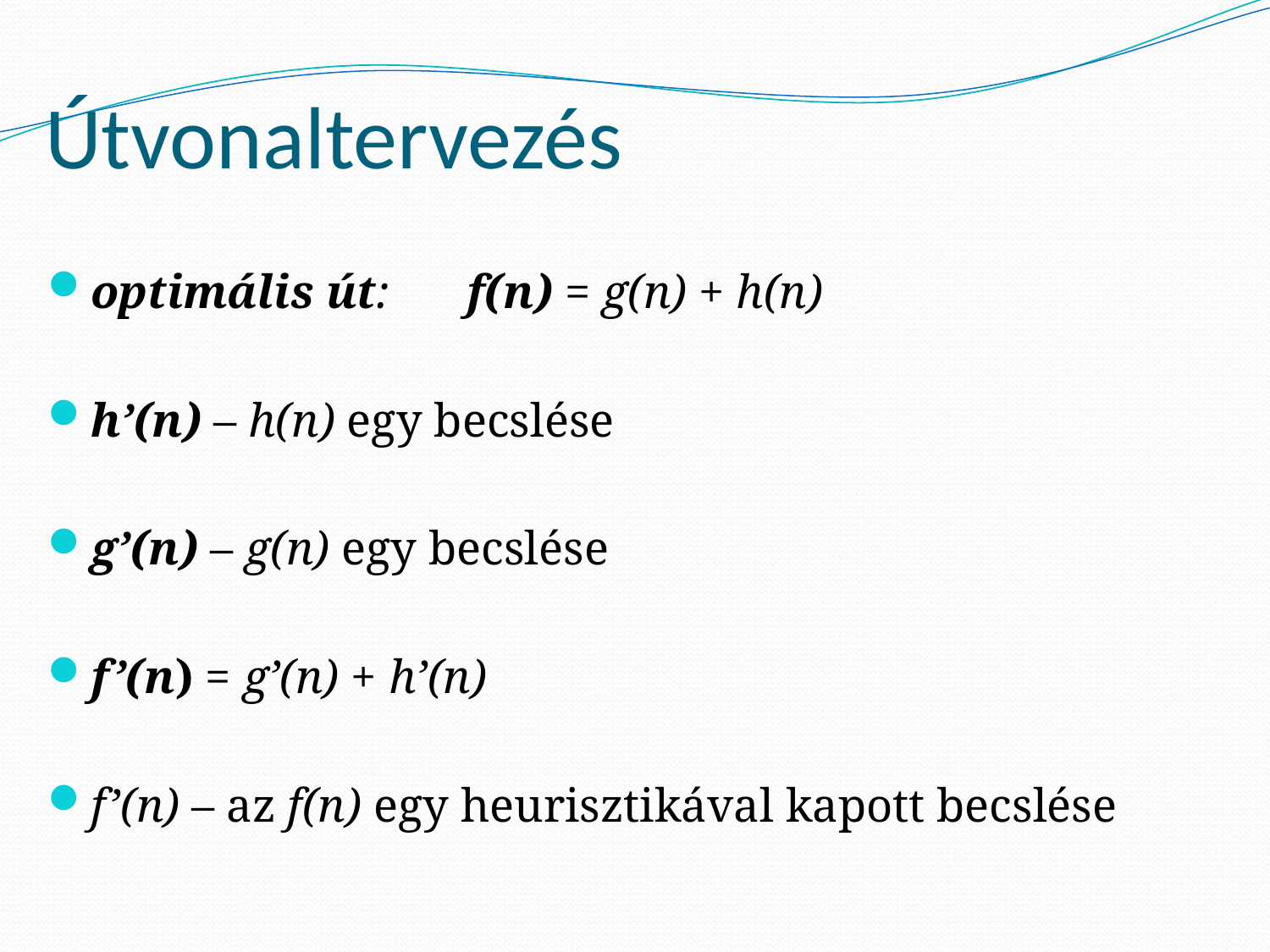

# Útvonaltervezés
optimális út: 	f(n) = g(n) + h(n)

h’(n) – h(n) egy becslése

g’(n) – g(n) egy becslése

f’(n) = g’(n) + h’(n)

f’(n) – az f(n) egy heurisztikával kapott becslése